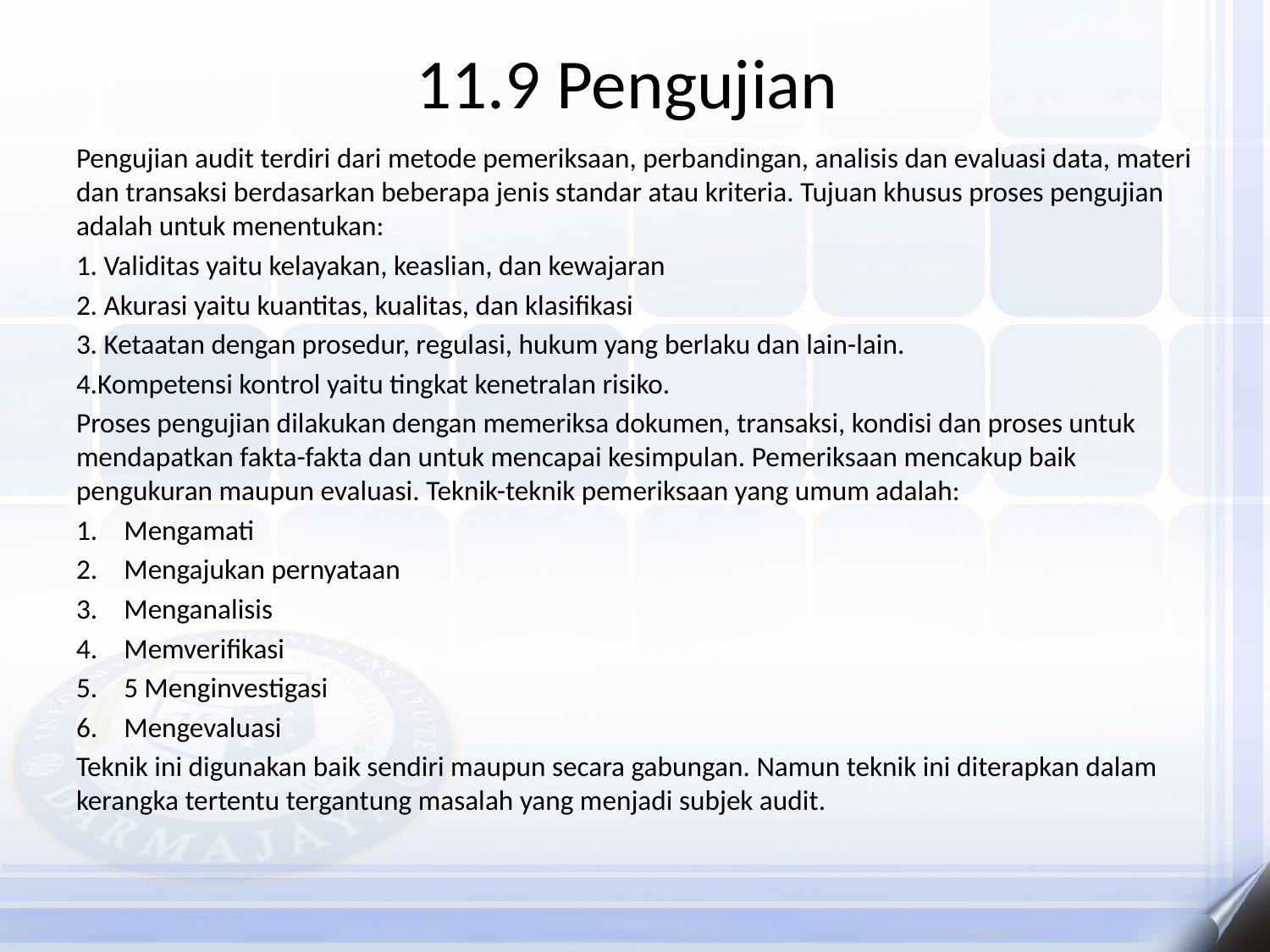

# 11.9 Pengujian
Pengujian audit terdiri dari metode pemeriksaan, perbandingan, analisis dan evaluasi data, materi dan transaksi berdasarkan beberapa jenis standar atau kriteria. Tujuan khusus proses pengujian adalah untuk menentukan:
1. Validitas yaitu kelayakan, keaslian, dan kewajaran
2. Akurasi yaitu kuantitas, kualitas, dan klasifikasi
3. Ketaatan dengan prosedur, regulasi, hukum yang berlaku dan lain-lain.
4.Kompetensi kontrol yaitu tingkat kenetralan risiko.
Proses pengujian dilakukan dengan memeriksa dokumen, transaksi, kondisi dan proses untuk mendapatkan fakta-fakta dan untuk mencapai kesimpulan. Pemeriksaan mencakup baik pengukuran maupun evaluasi. Teknik-teknik pemeriksaan yang umum adalah:
Mengamati
Mengajukan pernyataan
Menganalisis
Memverifikasi
5 Menginvestigasi
Mengevaluasi
Teknik ini digunakan baik sendiri maupun secara gabungan. Namun teknik ini diterapkan dalam kerangka tertentu tergantung masalah yang menjadi subjek audit.